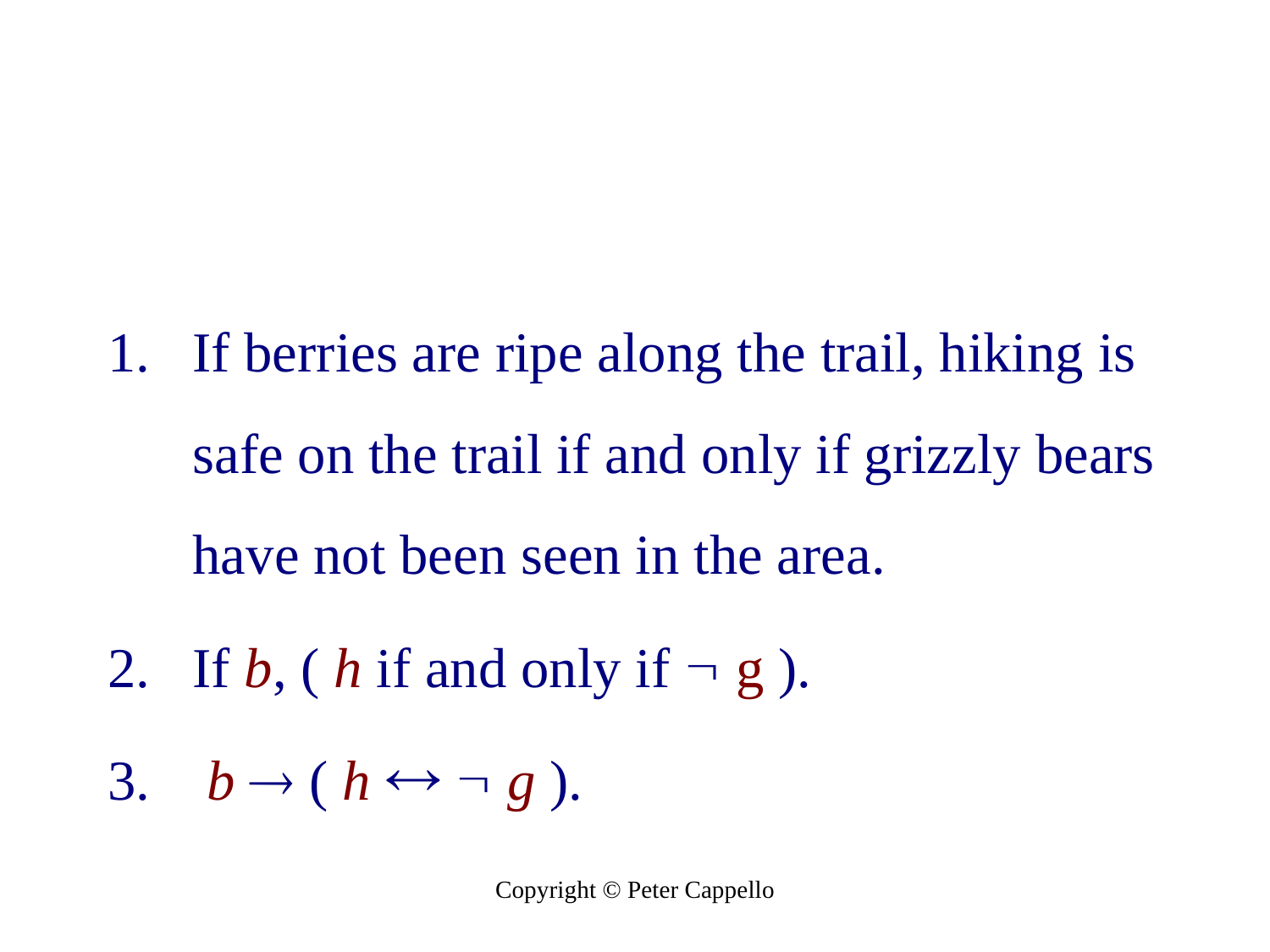

#
If berries are ripe along the trail, hiking is safe on the trail if and only if grizzly bears have not been seen in the area.
If b, ( h if and only if ¬ g ).
 b → ( h ↔ ¬ g ).
Copyright © Peter Cappello